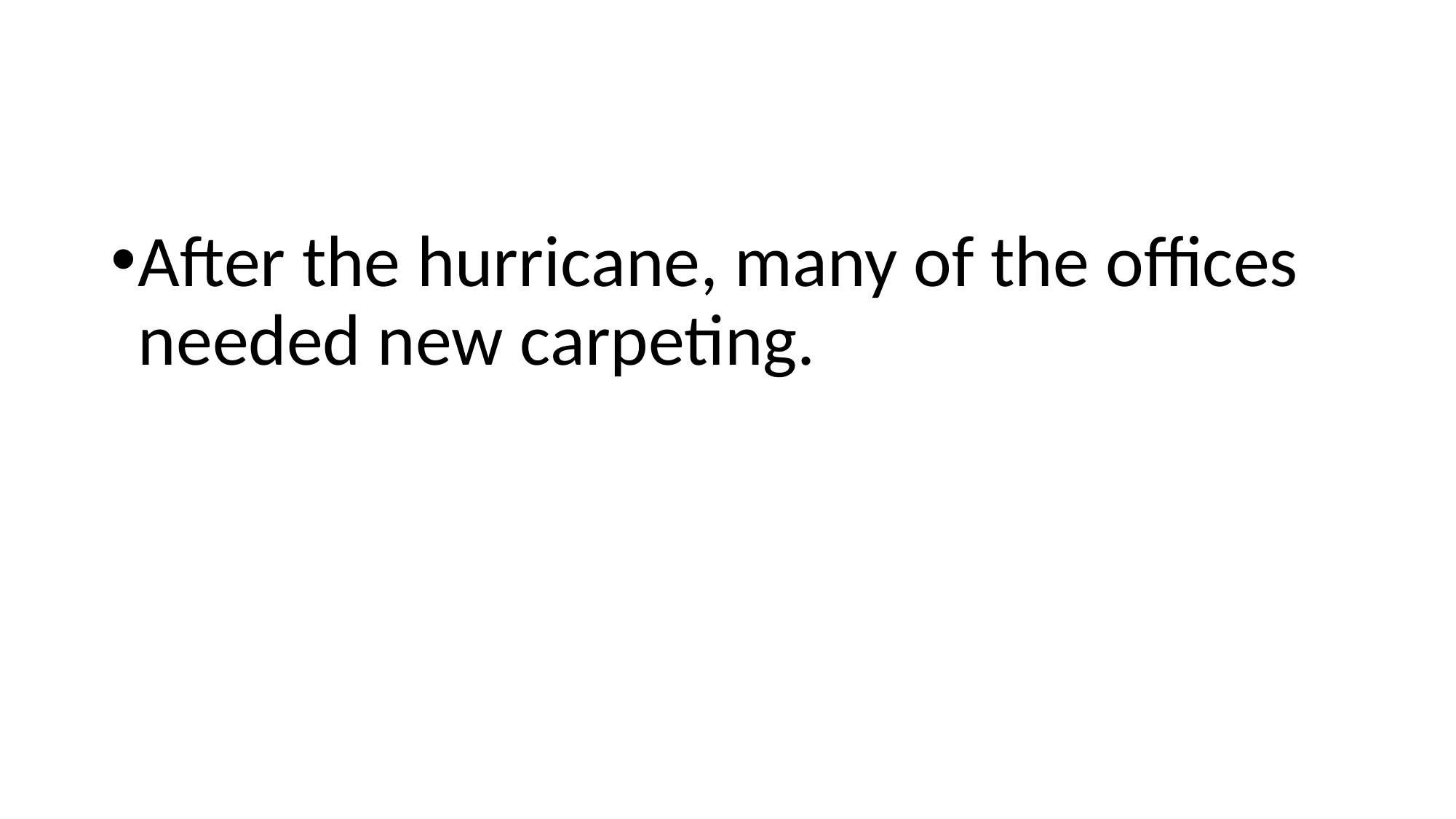

#
After the hurricane, many of the offices needed new carpeting.